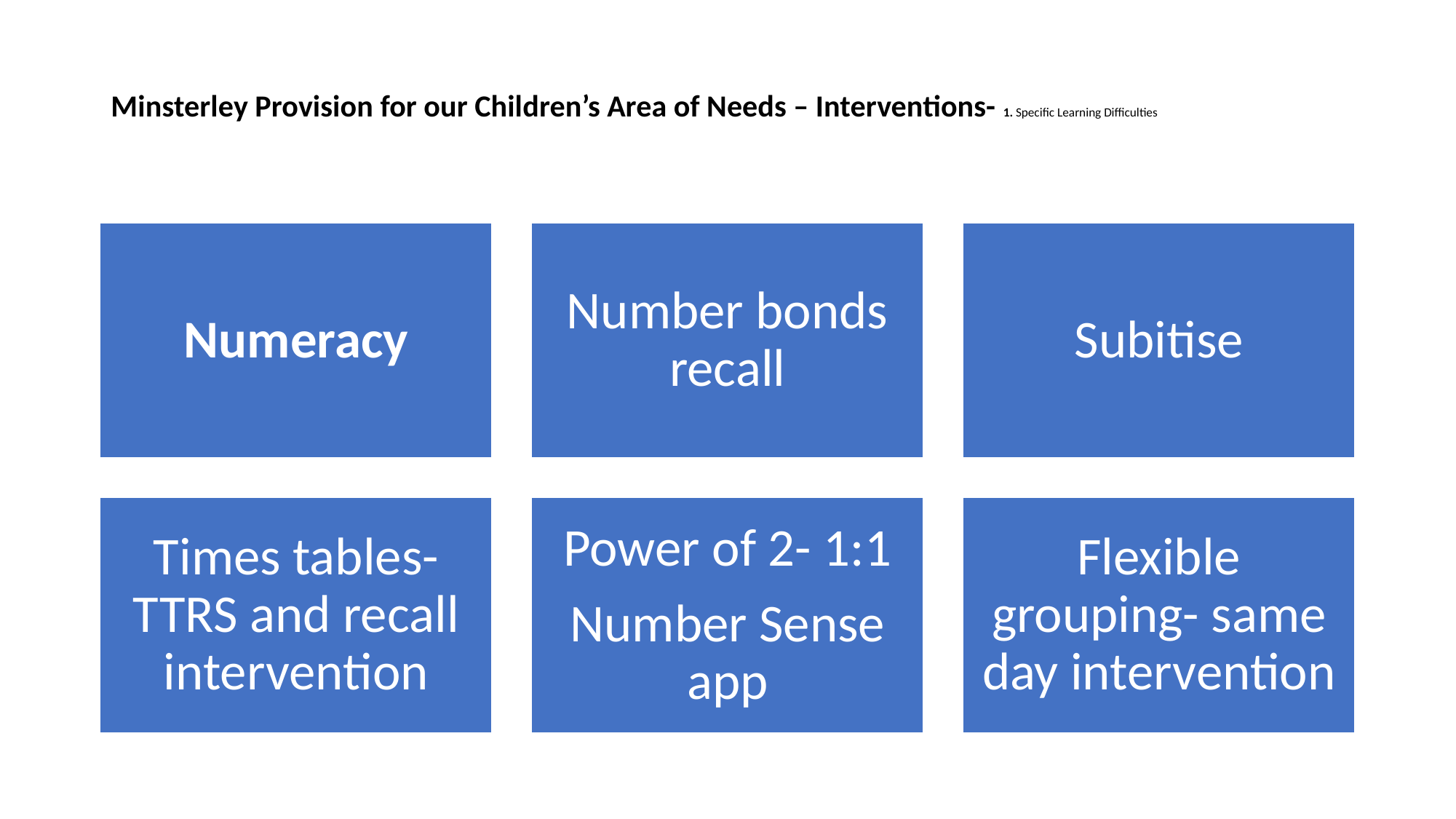

# Minsterley Provision for our Children’s Area of Needs – Interventions- 1. Specific Learning Difficulties
Numeracy
Number bonds recall
Subitise
Times tables- TTRS and recall intervention
Power of 2- 1:1
Number Sense app
Flexible grouping- same day intervention